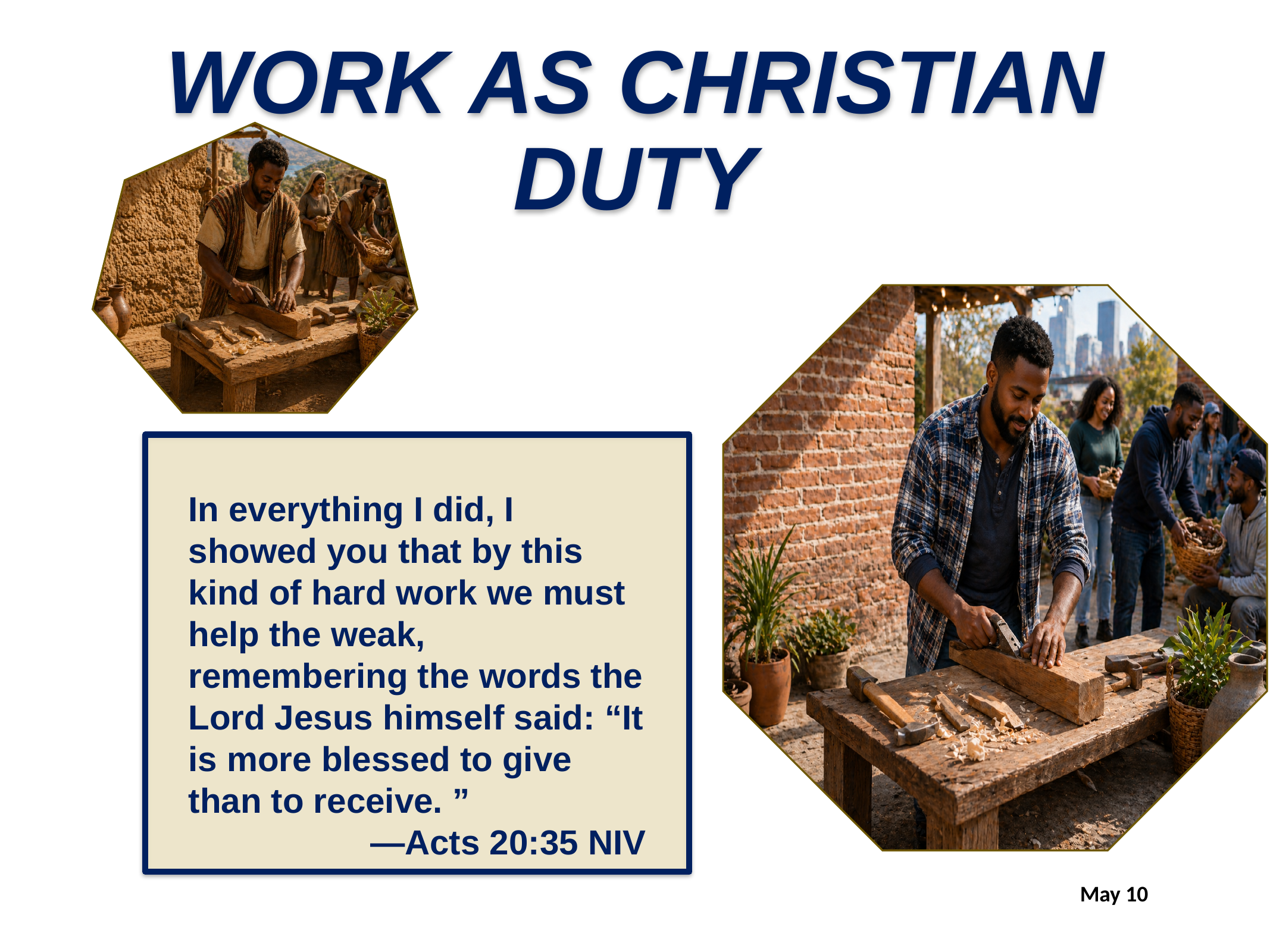

WORK AS CHRISTIAN DUTY

In everything I did, I showed you that by this kind of hard work we must help the weak, remembering the words the Lord Jesus himself said: “It is more blessed to give than to receive. ”
—Acts 20:35 NIV
May 10